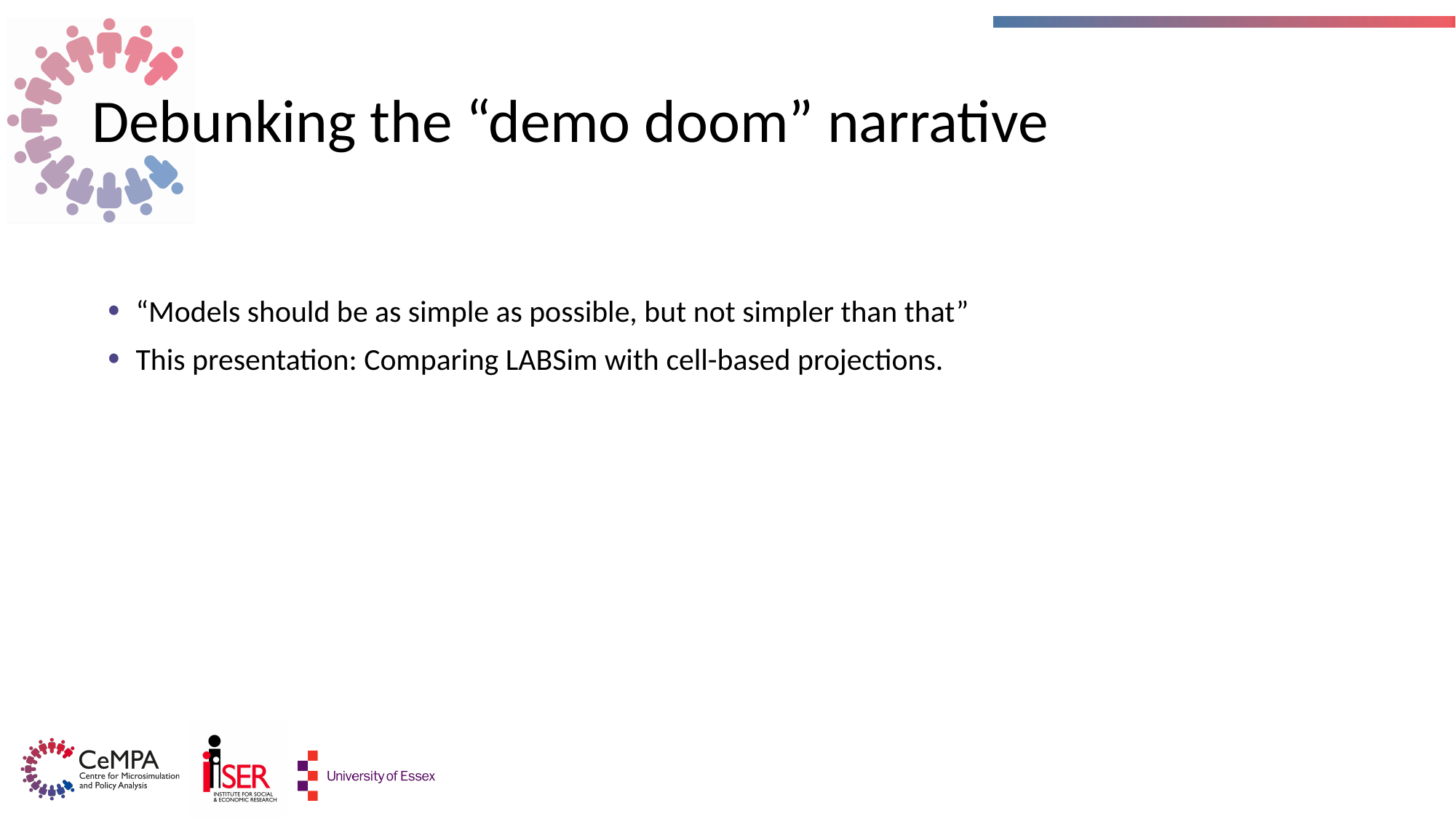

# Debunking the “demo doom” narrative
“Models should be as simple as possible, but not simpler than that”
This presentation: Comparing LABSim with cell-based projections.